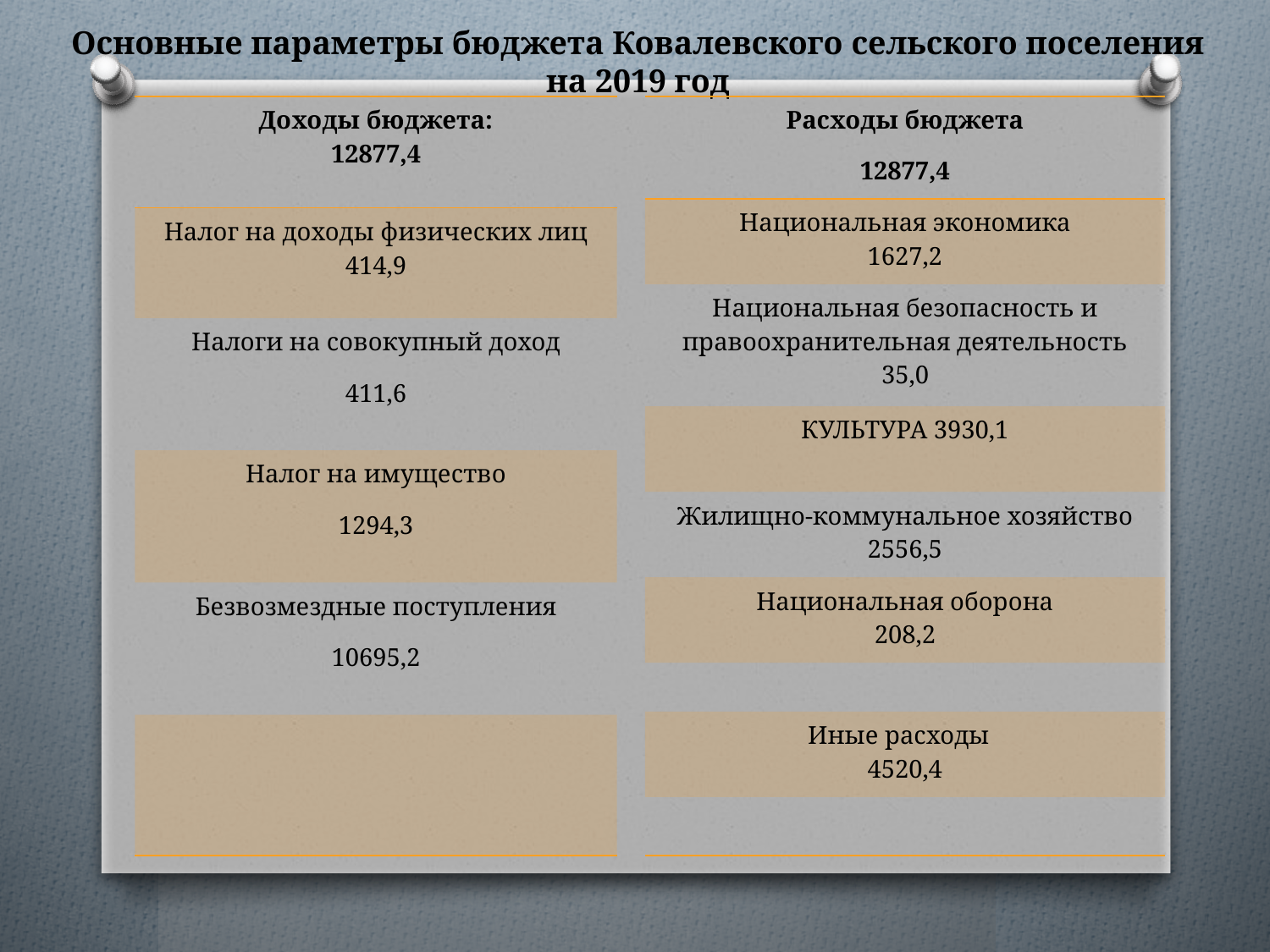

# Основные параметры бюджета Ковалевского сельского поселения на 2019 год
| Доходы бюджета: 12877,4 |
| --- |
| Налог на доходы физических лиц 414,9 |
| Налоги на совокупный доход 411,6 |
| Налог на имущество 1294,3 |
| Безвозмездные поступления 10695,2 |
|  |
| Расходы бюджета 12877,4 |
| --- |
| Национальная экономика 1627,2 |
| Национальная безопасность и правоохранительная деятельность 35,0 |
| КУЛЬТУРА 3930,1 |
| Жилищно-коммунальное хозяйство 2556,5 |
| Национальная оборона 208,2 |
|  |
| Иные расходы 4520,4 |
|  |